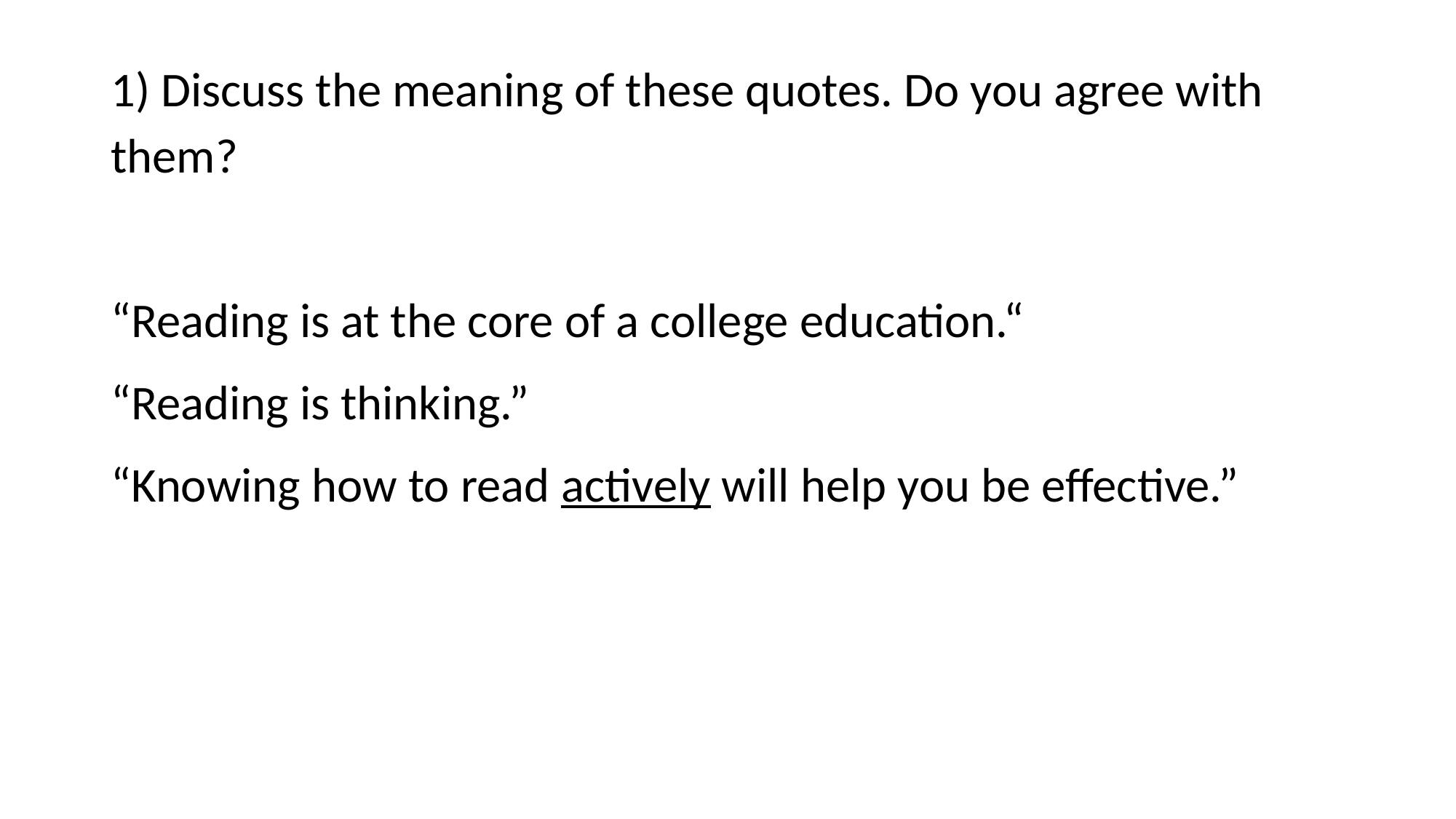

1) Discuss the meaning of these quotes. Do you agree with them?

“Reading is at the core of a college education.“
“Reading is thinking.”
“Knowing how to read actively will help you be effective.”

#